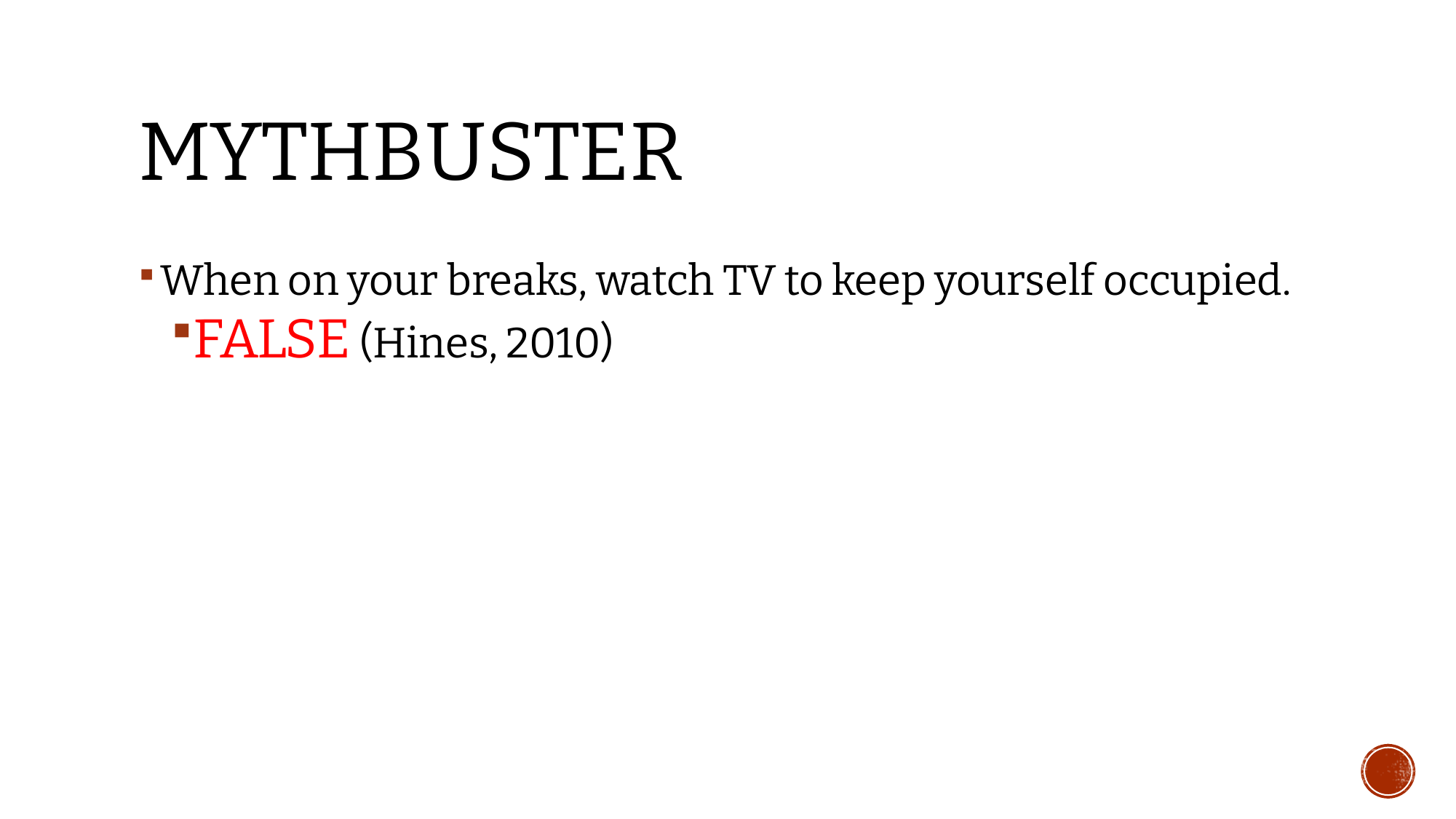

# Mythbuster
When on your breaks, watch TV to keep yourself occupied.
FALSE (Hines, 2010)